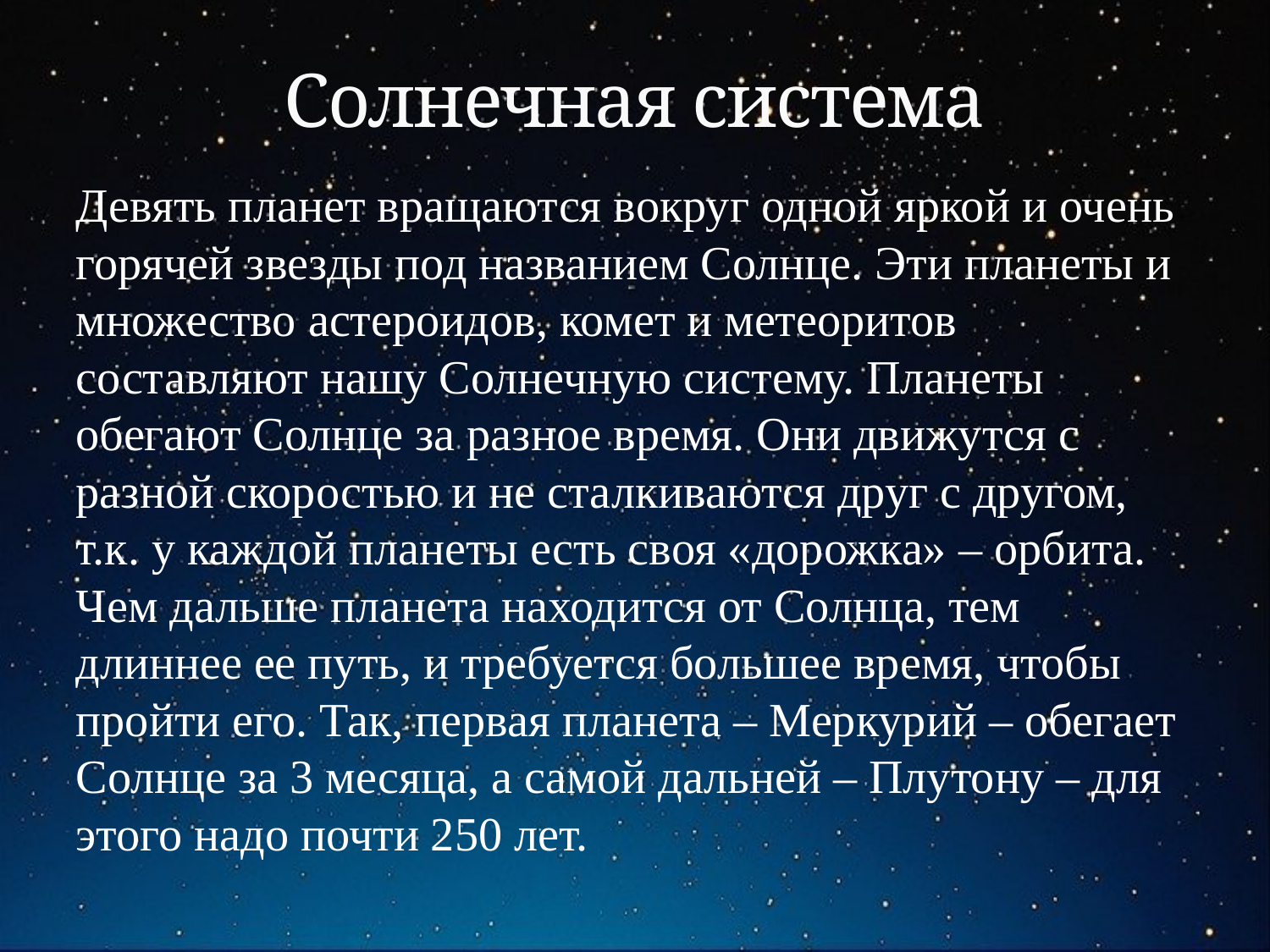

# Солнечная система
Девять планет вращаются вокруг одной яркой и очень горячей звезды под названием Солнце. Эти планеты и множество астероидов, комет и метеоритов составляют нашу Солнечную систему. Планеты обегают Солнце за разное время. Они движутся с разной скоростью и не сталкиваются друг с другом, т.к. у каждой планеты есть своя «дорожка» – орбита. Чем дальше планета находится от Солнца, тем длиннее ее путь, и требуется большее время, чтобы пройти его. Так, первая планета – Меркурий – обегает Солнце за 3 месяца, а самой дальней – Плутону – для этого надо почти 250 лет.